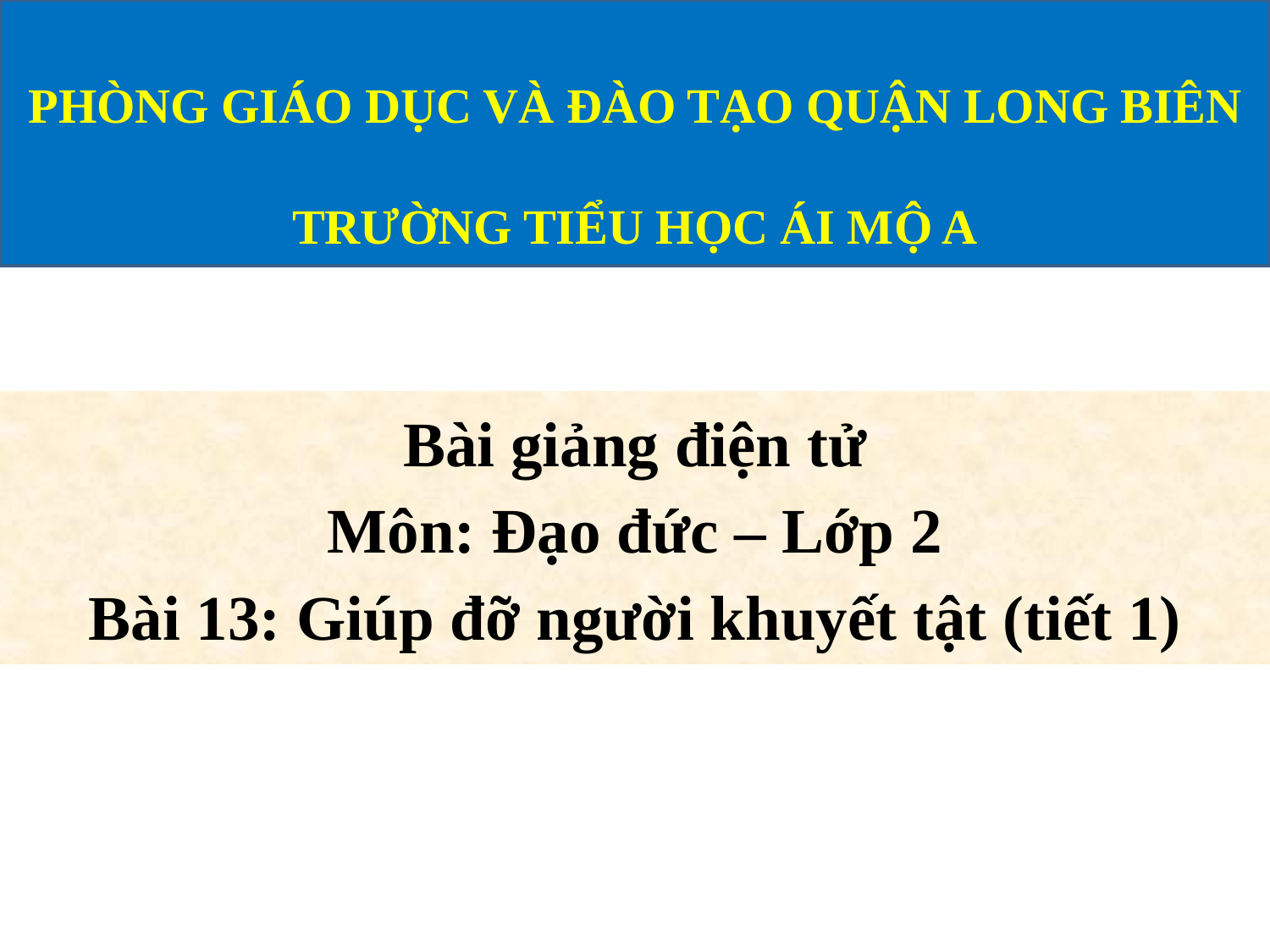

PHÒNG GIÁO DỤC VÀ ĐÀO TẠO QUẬN LONG BIÊN
TRƯỜNG TIỂU HỌC ÁI MỘ A
Bài giảng điện tử
Môn: Đạo đức – Lớp 2
Bài 13: Giúp đỡ người khuyết tật (tiết 1)